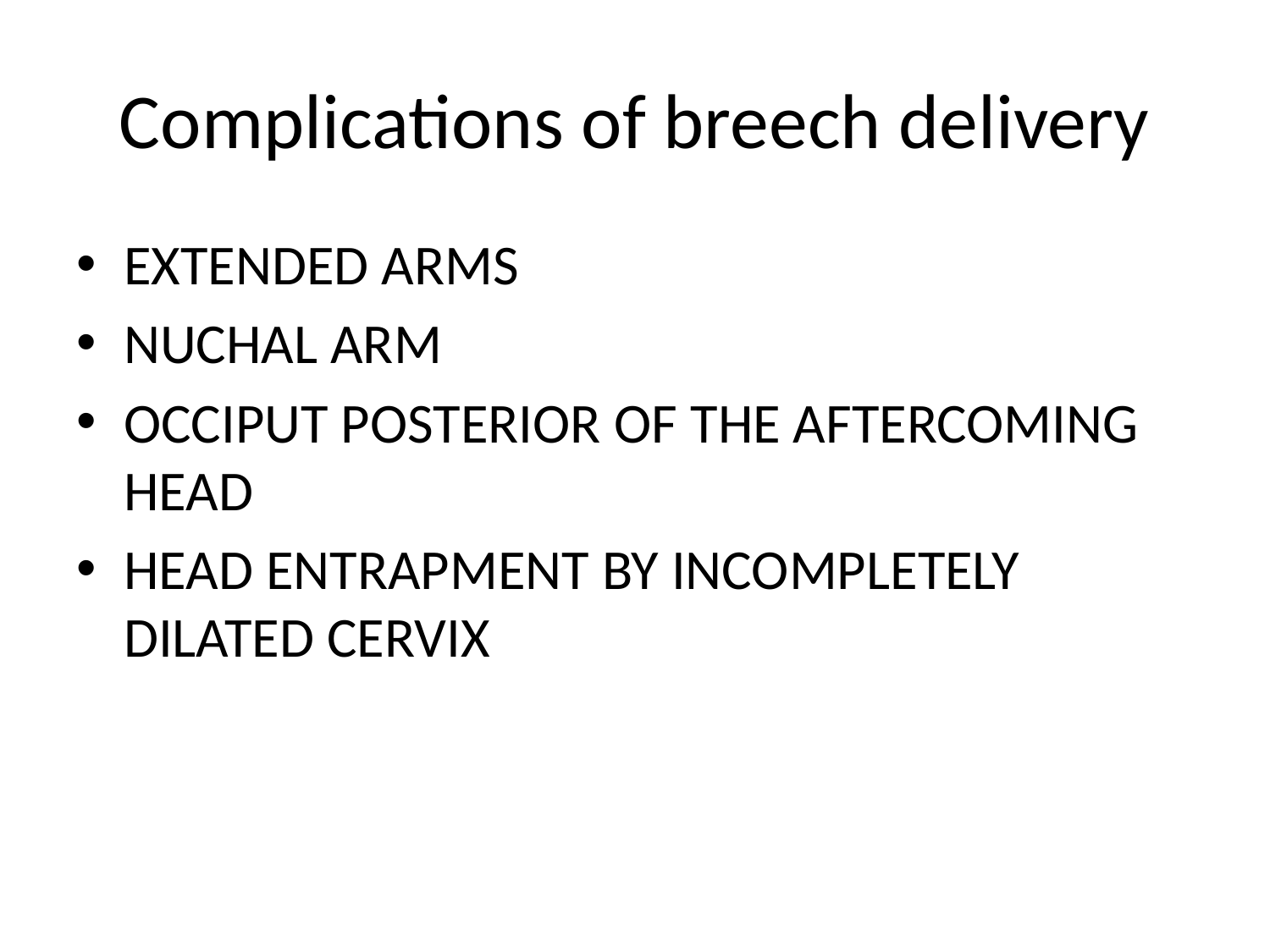

# Complications of breech delivery
EXTENDED ARMS
NUCHAL ARM
OCCIPUT POSTERIOR OF THE AFTERCOMING HEAD
HEAD ENTRAPMENT BY INCOMPLETELY DILATED CERVIX